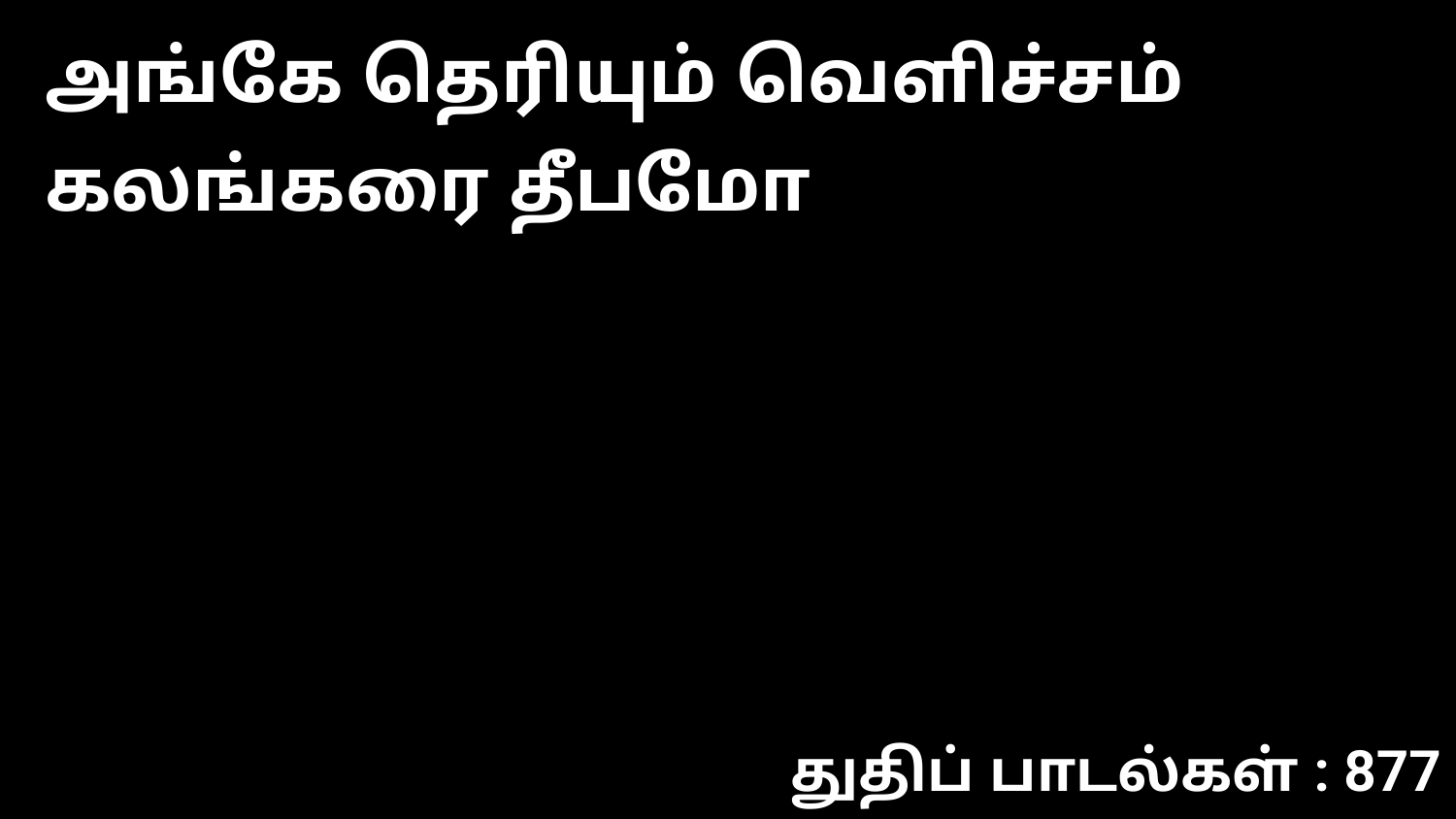

அங்கே தெரியும் வெளிச்சம் கலங்கரை தீபமோ
துதிப் பாடல்கள் : 877